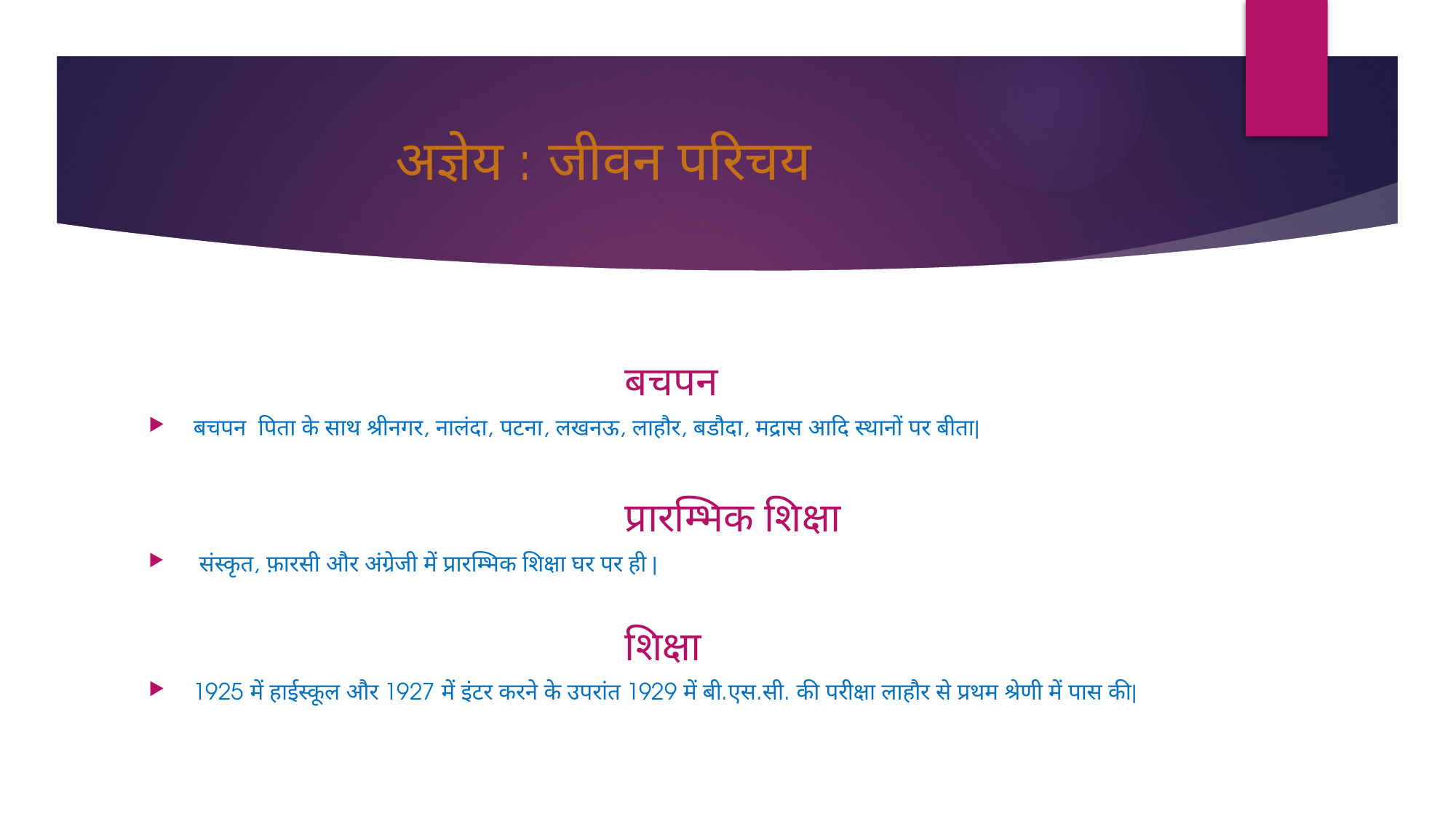

# अज्ञेय : जीवन परिचय

बचपन
बचपन  पिता के साथ श्रीनगर, नालंदा, पटना, लखनऊ, लाहौर, बडौदा, मद्रास आदि स्थानों पर बीता|

प्रारम्भिक शिक्षा
 संस्कृत, फ़ारसी और अंग्रेजी में प्रारम्भिक शिक्षा घर पर ही |

शिक्षा
1925 में हाईस्कूल और 1927 में इंटर करने के उपरांत 1929 में बी.एस.सी. की परीक्षा लाहौर से प्रथम श्रेणी में पास की|